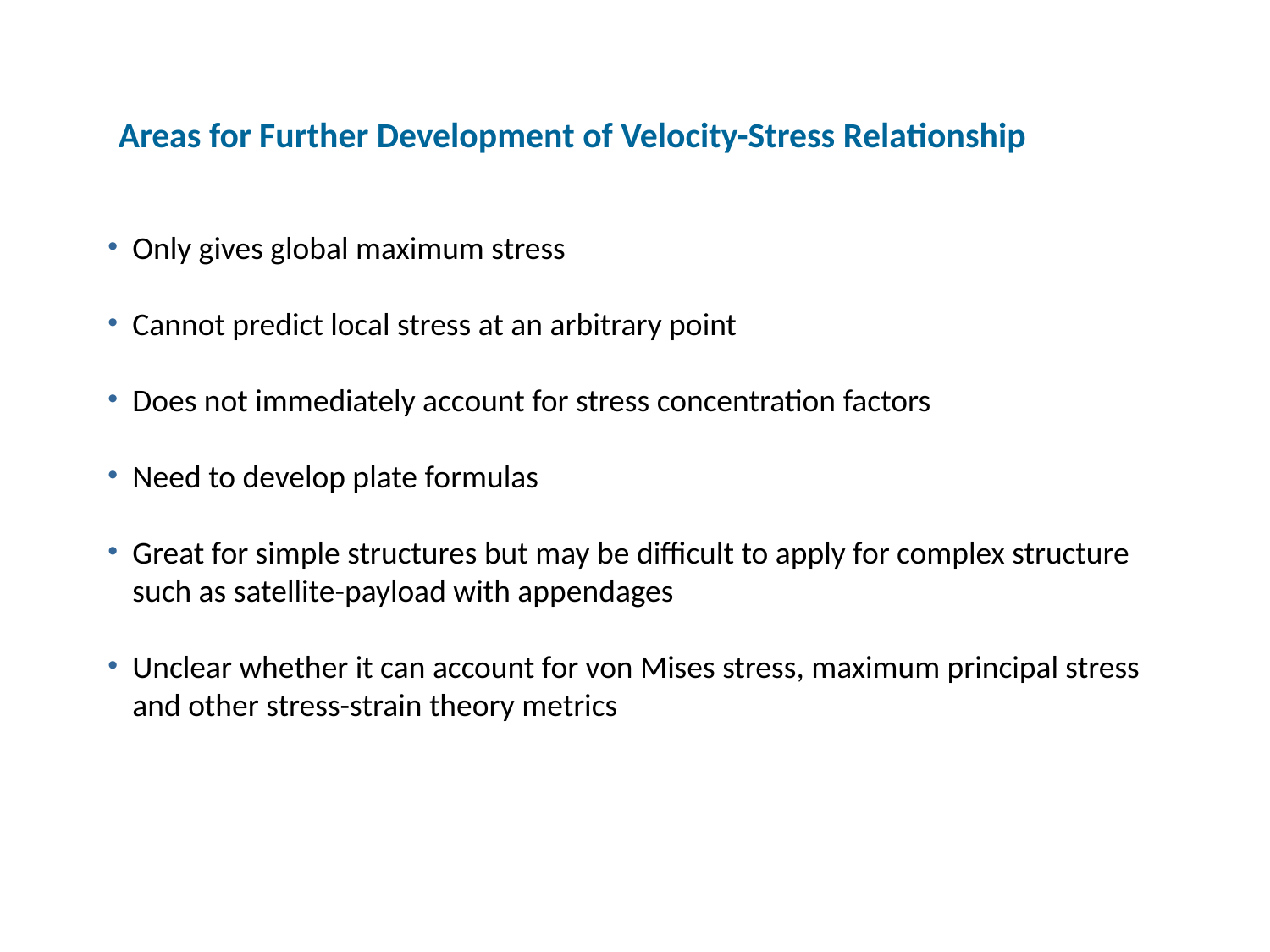

Areas for Further Development of Velocity-Stress Relationship

Only gives global maximum stress
Cannot predict local stress at an arbitrary point

Does not immediately account for stress concentration factors

Need to develop plate formulas

Great for simple structures but may be difficult to apply for complex structure such as satellite-payload with appendages

Unclear whether it can account for von Mises stress, maximum principal stress and other stress-strain theory metrics